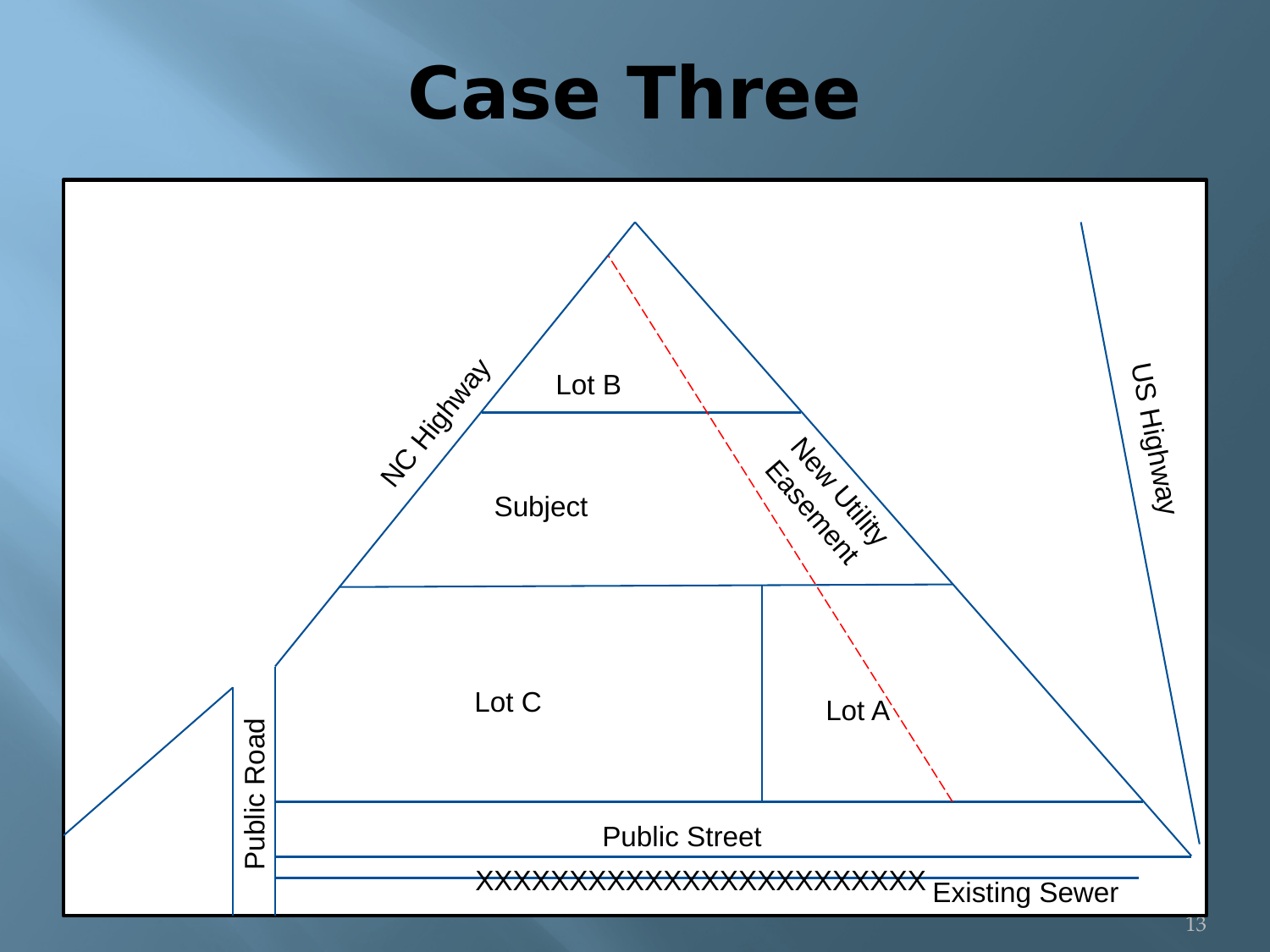

# Case Three

Lot B
NC Highway
US Highway
New Utility Easement
Subject
Lot C
Lot A
Public Road
Public Street
XXXXXXXXXXXXXXXXXXXXXXXX
Existing Sewer
13